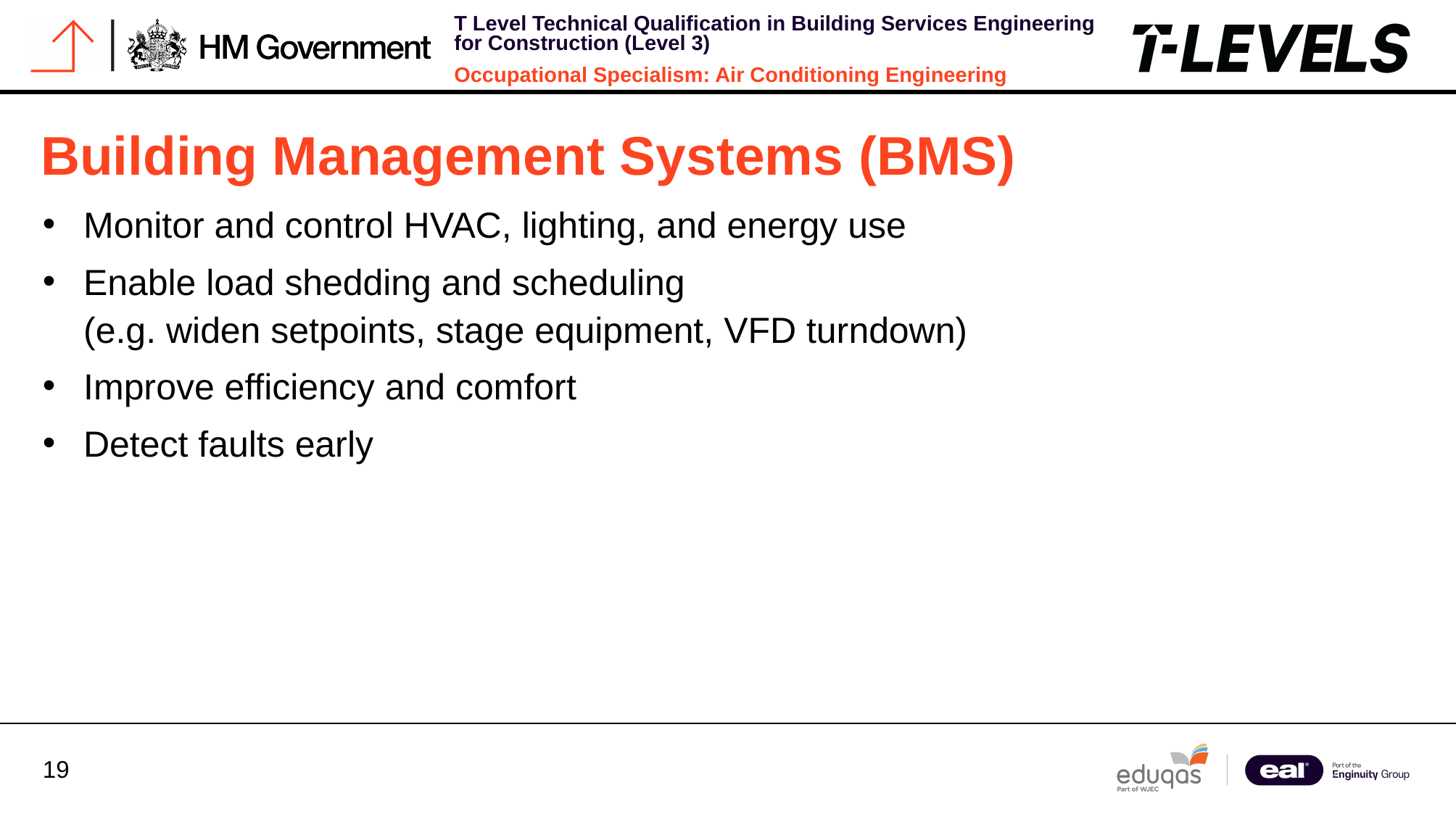

Building Management Systems (BMS)
Monitor and control HVAC, lighting, and energy use
Enable load shedding and scheduling
(e.g. widen setpoints, stage equipment, VFD turndown)
Improve efficiency and comfort
Detect faults early